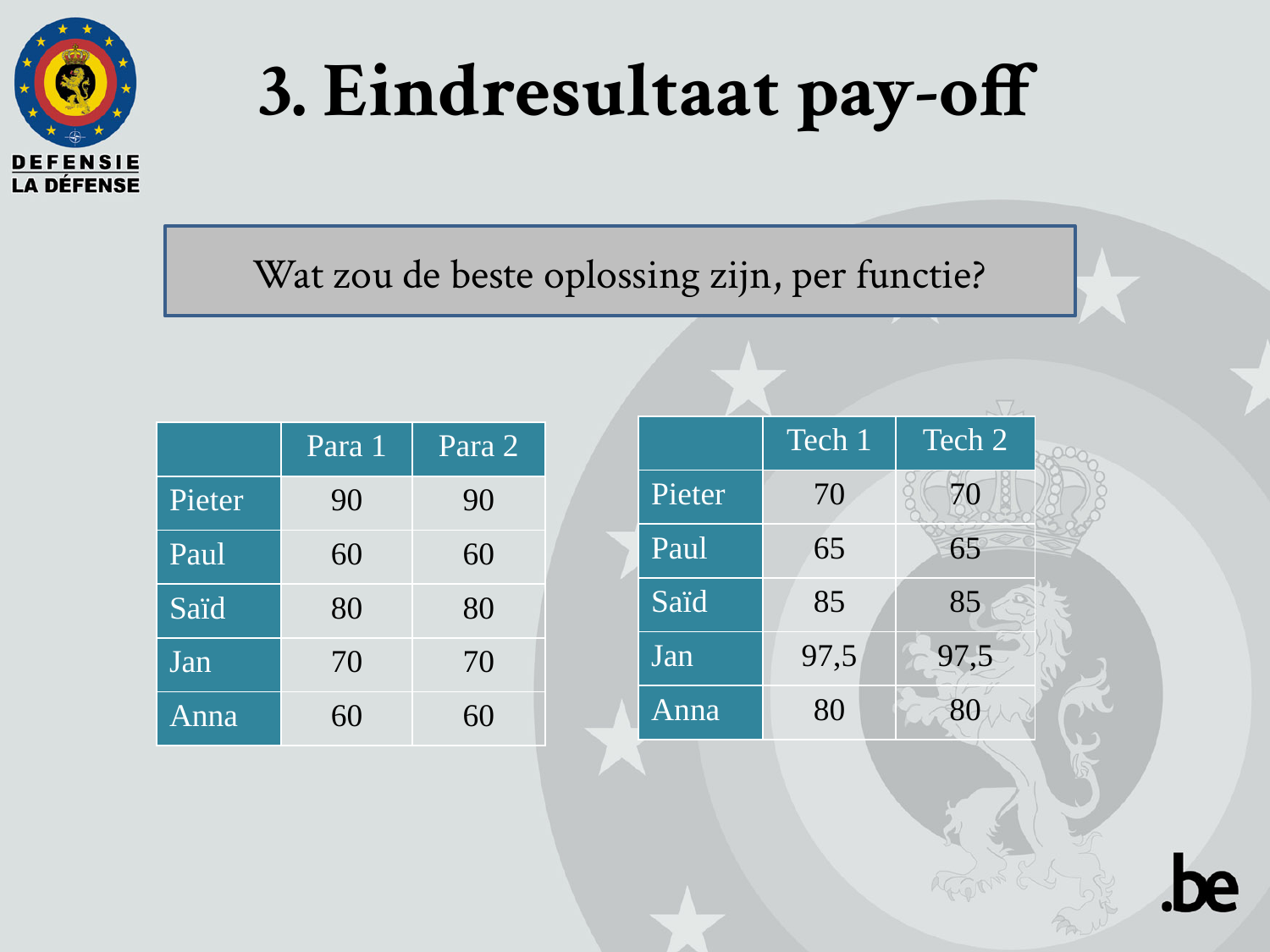

3. Eindresultaat pay-off
Wat zou de beste oplossing zijn, per functie?
|  | Tech 1 | Tech 2 |
| --- | --- | --- |
| Pieter | 70 | 70 |
| Paul | 65 | 65 |
| Saïd | 85 | 85 |
| Jan | 97,5 | 97,5 |
| Anna | 80 | 80 |
|  | Para 1 | Para 2 |
| --- | --- | --- |
| Pieter | 90 | 90 |
| Paul | 60 | 60 |
| Saïd | 80 | 80 |
| Jan | 70 | 70 |
| Anna | 60 | 60 |